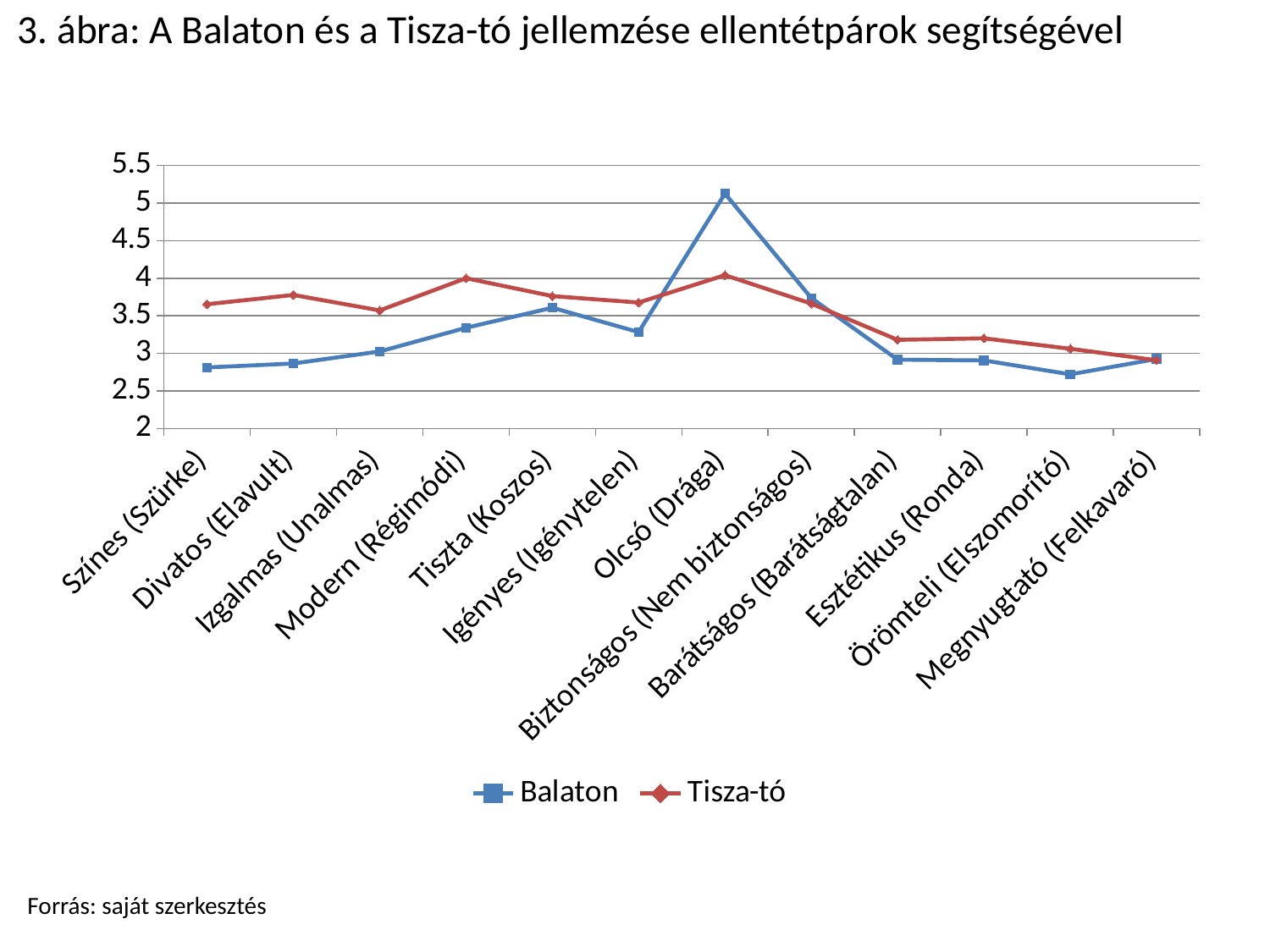

3. ábra: A Balaton és a Tisza-tó jellemzése ellentétpárok segítségével

### Chart

| Category | Balaton | Tisza-tó |
|---|---|---|
| Színes (Szürke)  | 2.8112 | 3.6532 |
| Divatos (Elavult)  | 2.8643 | 3.7767 |
| Izgalmas (Unalmas)  | 3.0241 | 3.571 |
| Modern (Régimódi)  | 3.3399 | 4.0 |
| Tiszta (Koszos)  | 3.6063 | 3.7616 |
| Igényes (Igénytelen)  | 3.2816 | 3.676 |
| Olcsó (Drága)  | 5.1265 | 4.0403 |
| Biztonságos (Nem biztonságos)  | 3.7356 | 3.661 |
| Barátságos (Barátságtalan)  | 2.9153 | 3.1793 |
| Esztétikus (Ronda)  | 2.905 | 3.1997 |
| Örömteli (Elszomorító)  | 2.7199 | 3.0603 |
| Megnyugtató (Felkavaró)  | 2.9245 | 2.9071 |
Forrás: saját szerkesztés